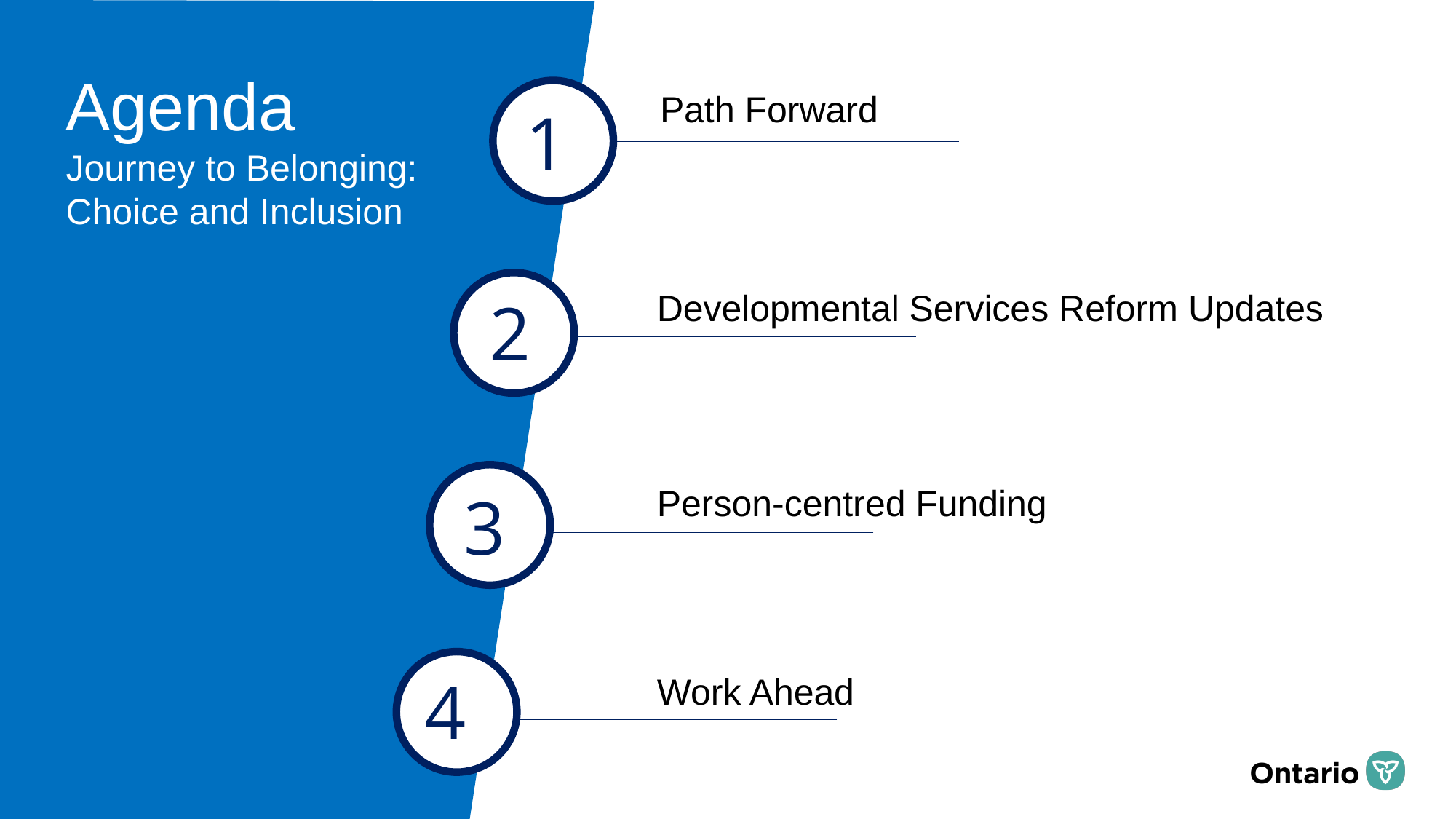

Agenda
Journey to Belonging:
Choice and Inclusion

Path Forward
1

Developmental Services Reform Updates
2

Person-centred Funding
3

4
Work Ahead

2